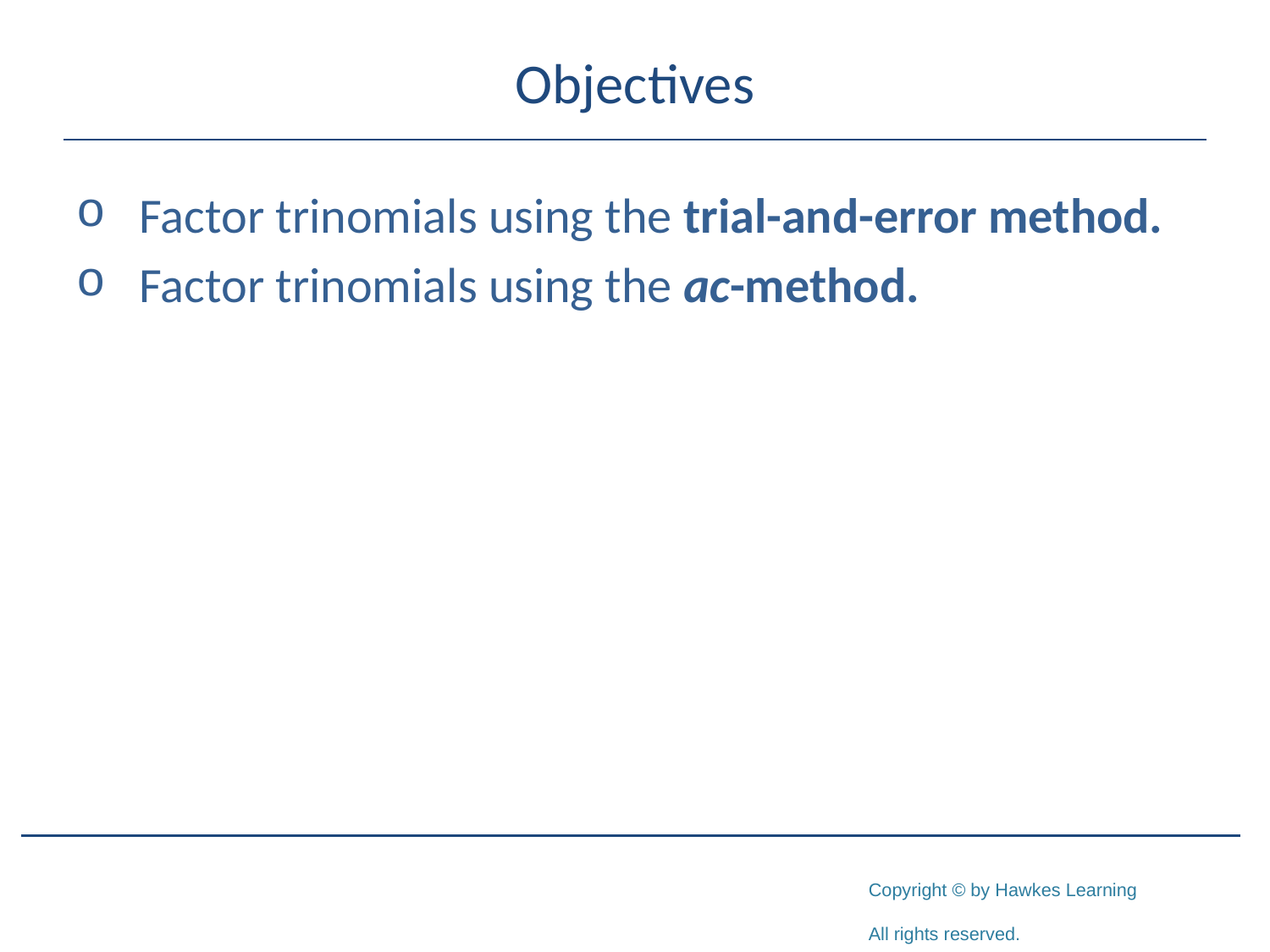

# Objectives
Factor trinomials using the trial-and-error method.
Factor trinomials using the ac-method.